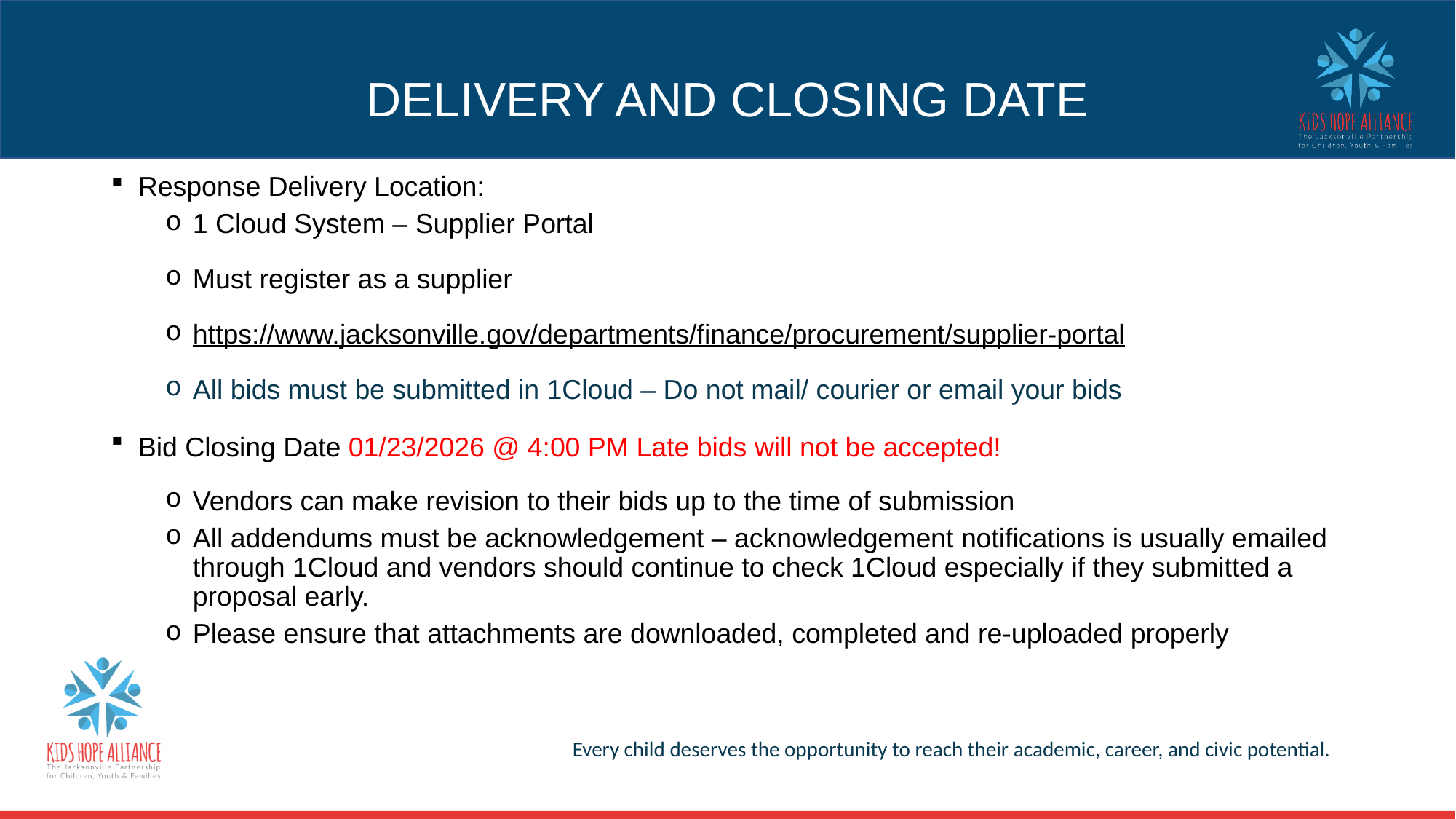

# DELIVERY AND CLOSING DATE
Response Delivery Location:
1 Cloud System – Supplier Portal
Must register as a supplier
https://www.jacksonville.gov/departments/finance/procurement/supplier-portal
All bids must be submitted in 1Cloud – Do not mail/ courier or email your bids
Bid Closing Date 01/23/2026 @ 4:00 PM Late bids will not be accepted!
Vendors can make revision to their bids up to the time of submission
All addendums must be acknowledgement – acknowledgement notifications is usually emailed through 1Cloud and vendors should continue to check 1Cloud especially if they submitted a proposal early.
Please ensure that attachments are downloaded, completed and re-uploaded properly